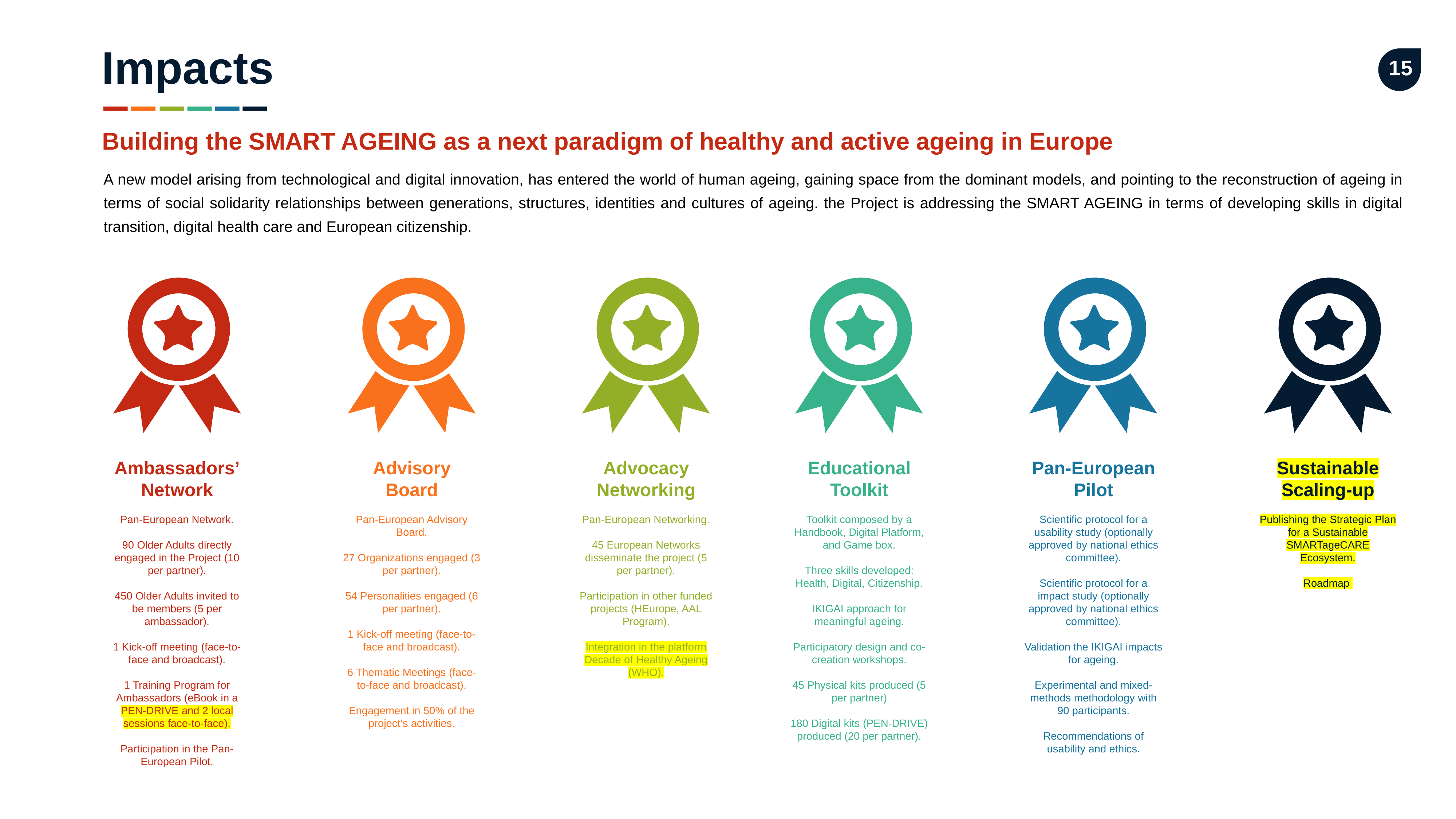

Impacts

Building the SMART AGEING as a next paradigm of healthy and active ageing in Europe
A new model arising from technological and digital innovation, has entered the world of human ageing, gaining space from the dominant models, and pointing to the reconstruction of ageing in terms of social solidarity relationships between generations, structures, identities and cultures of ageing. the Project is addressing the SMART AGEING in terms of developing skills in digital transition, digital health care and European citizenship.

Ambassadors’
Network

Pan-European Network.

90 Older Adults directly engaged in the Project (10 per partner).

450 Older Adults invited to be members (5 per ambassador).

1 Kick-off meeting (face-to-face and broadcast).

1 Training Program for Ambassadors (eBook in a PEN-DRIVE and 2 local sessions face-to-face).

Participation in the Pan-European Pilot.
Advisory
Board

Pan-European Advisory Board.

27 Organizations engaged (3 per partner).

54 Personalities engaged (6 per partner).

1 Kick-off meeting (face-to-face and broadcast).

6 Thematic Meetings (face-to-face and broadcast).

Engagement in 50% of the project’s activities.
Advocacy
Networking

Pan-European Networking.

45 European Networks disseminate the project (5 per partner).

Participation in other funded projects (HEurope, AAL Program).

Integration in the platform Decade of Healthy Ageing (WHO).
Educational
Toolkit

Toolkit composed by a Handbook, Digital Platform, and Game box.

Three skills developed: Health, Digital, Citizenship.

IKIGAI approach for meaningful ageing.

Participatory design and co-creation workshops.

45 Physical kits produced (5 per partner)

180 Digital kits (PEN-DRIVE) produced (20 per partner).
Pan-European
Pilot

Scientific protocol for a usability study (optionally approved by national ethics committee).

Scientific protocol for a impact study (optionally approved by national ethics committee).

Validation the IKIGAI impacts for ageing.

Experimental and mixed-methods methodology with 90 participants.

Recommendations of usability and ethics.
Sustainable
Scaling-up

Publishing the Strategic Plan for a Sustainable SMARTageCARE Ecosystem.

Roadmap